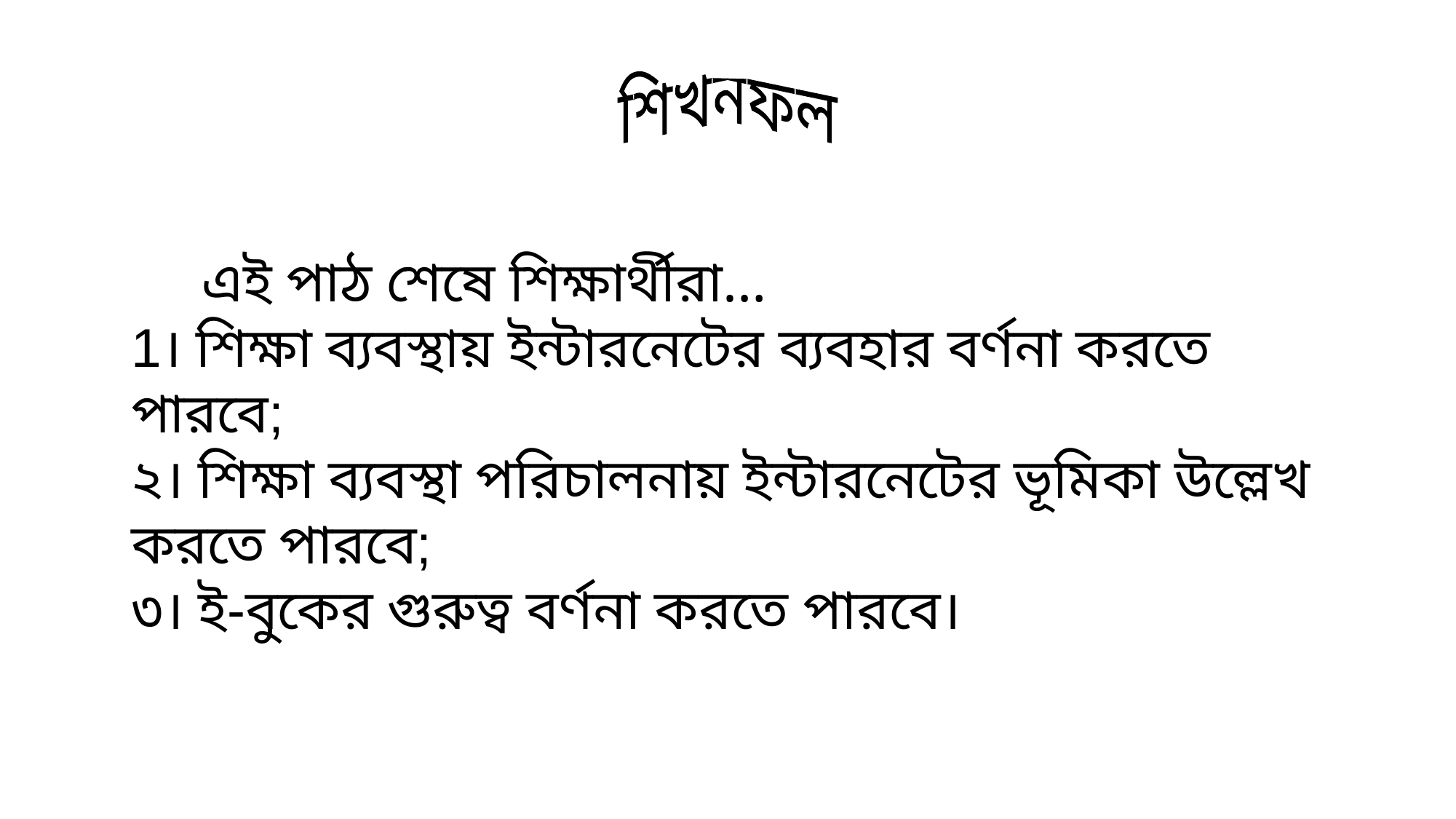

শিখনফল
     এই পাঠ শেষে শিক্ষার্থীরা…
1। শিক্ষা ব্যবস্থায় ইন্টারনেটের ব্যবহার বর্ণনা করতে পারবে;
২। শিক্ষা ব্যবস্থা পরিচালনায় ইন্টারনেটের ভূমিকা উল্লেখ করতে পারবে;
৩। ই-বুকের গুরুত্ব বর্ণনা করতে পারবে।